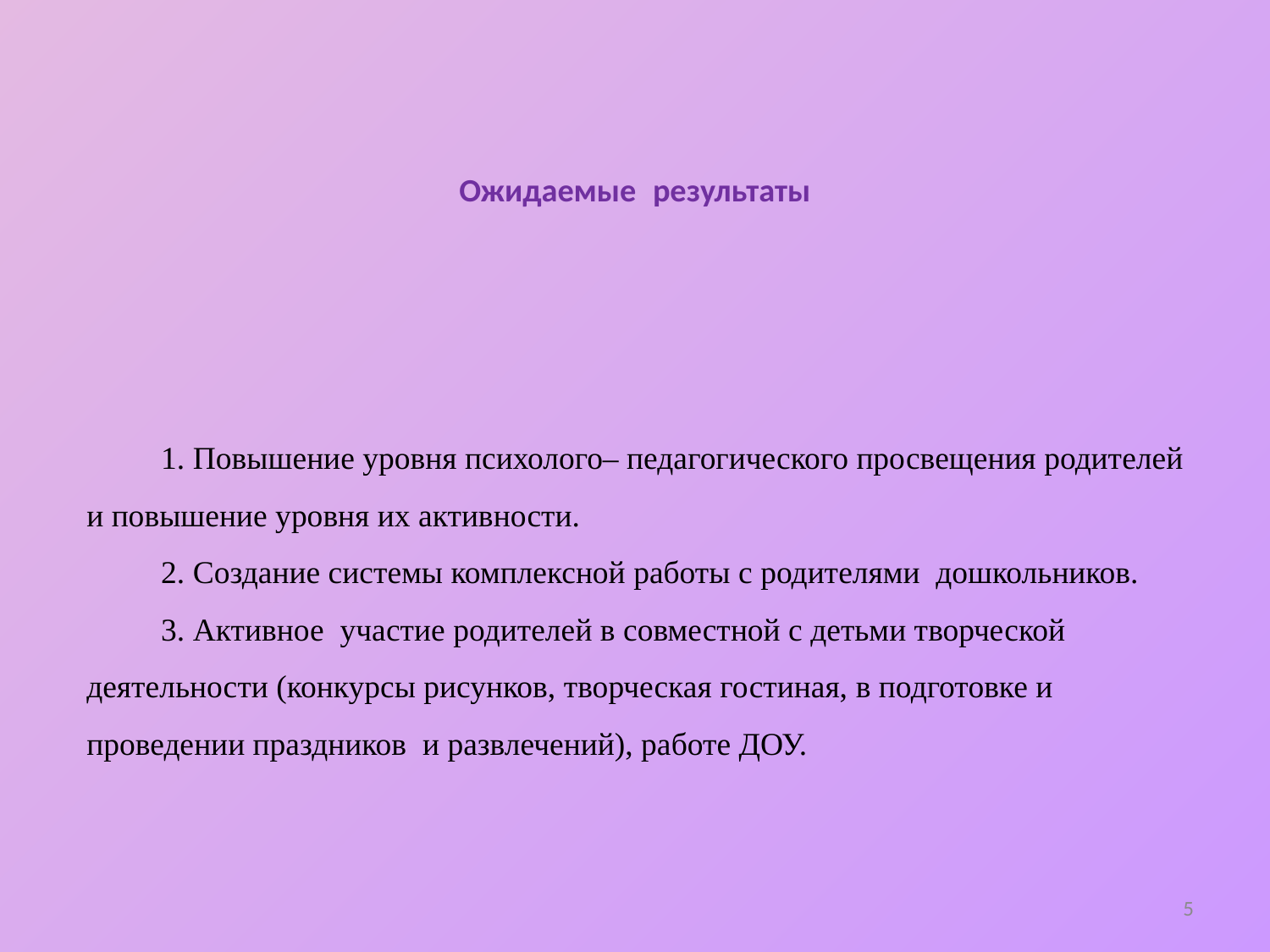

# Ожидаемые  результаты
1. Повышение уровня психолого– педагогического просвещения родителей и повышение уровня их активности.
2. Создание системы комплексной работы с родителями  дошкольников.
3. Активное  участие родителей в совместной с детьми творческой деятельности (конкурсы рисунков, творческая гостиная, в подготовке и проведении праздников  и развлечений), работе ДОУ.
5